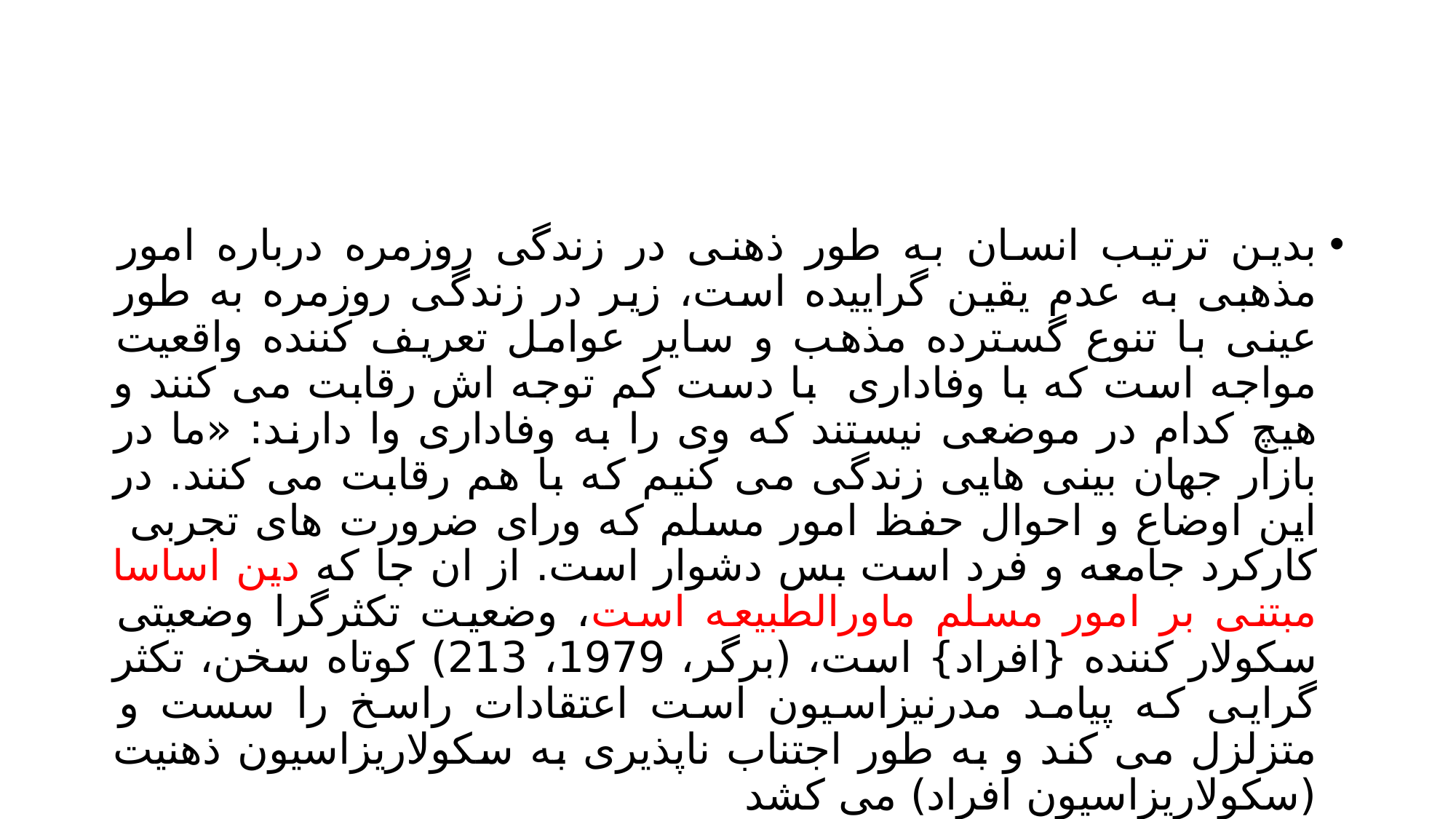

#
بدین ترتیب انسان به طور ذهنی در زندگی روزمره درباره امور مذهبی به عدم یقین گراییده است، زیر در زندگی روزمره به طور عینی با تنوع گسترده مذهب و سایر عوامل تعریف کننده واقعیت مواجه است که با وفاداری  با دست کم توجه اش رقابت می کنند و هیچ کدام در موضعی نیستند که وی را به وفاداری وا دارند: «ما در بازار جهان بینی هایی زندگی می کنیم که با هم رقابت می کنند. در این اوضاع و احوال حفظ امور مسلم که ورای ضرورت های تجربی  کارکرد جامعه و فرد است بس دشوار است. از ان جا که دین اساسا مبتنی بر امور مسلم ماورالطبیعه است، وضعیت تکثرگرا وضعیتی سکولار کننده {افراد} است، (برگر، 1979، 213) کوتاه سخن، تکثر گرایی که پیامد مدرنیزاسیون است اعتقادات راسخ را سست و متزلزل می کند و به طور اجتناب ناپذیری به سکولاریزاسیون ذهنیت (سکولاریزاسیون افراد) می کشد